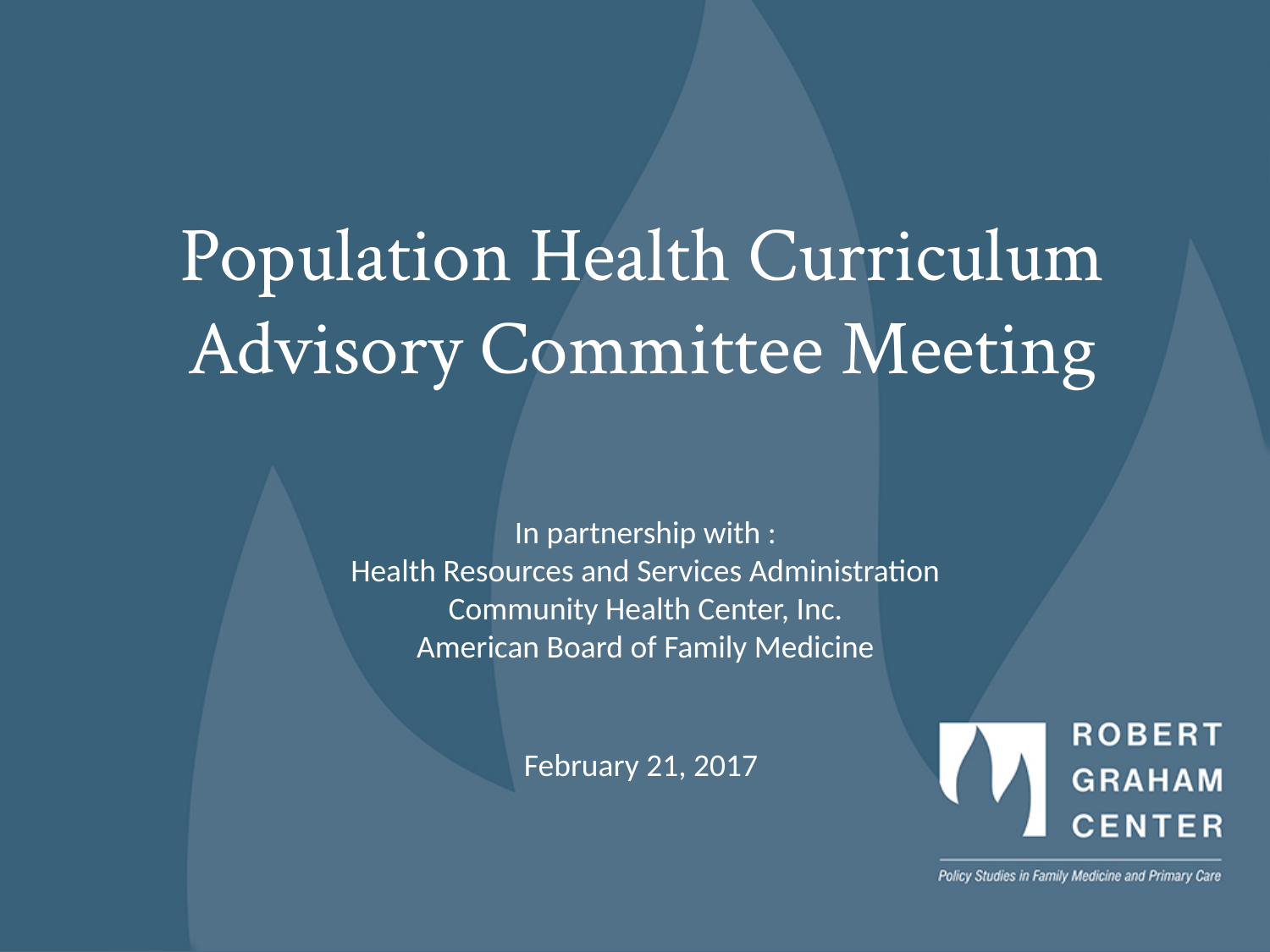

# Population Health Curriculum Advisory Committee Meeting
In partnership with :
Health Resources and Services Administration
Community Health Center, Inc.
American Board of Family Medicine
February 21, 2017